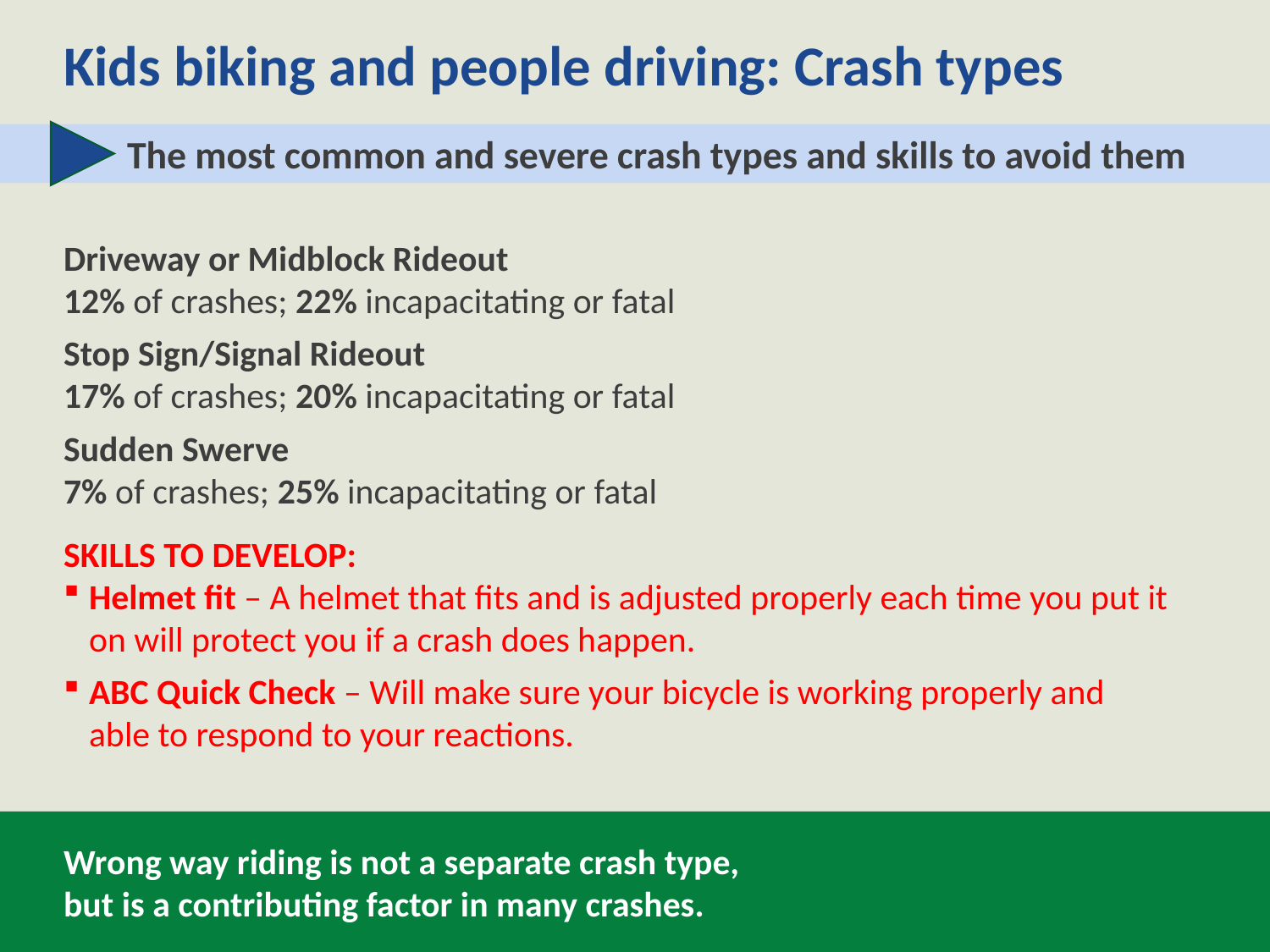

Kids biking and people driving: Crash types
The most common and severe crash types and skills to avoid them

Driveway or Midblock Rideout
12% of crashes; 22% incapacitating or fatal
Stop Sign/Signal Rideout
17% of crashes; 20% incapacitating or fatal
Sudden Swerve
7% of crashes; 25% incapacitating or fatal

Skills to develop:
Helmet fit – A helmet that fits and is adjusted properly each time you put it on will protect you if a crash does happen.
ABC Quick Check – Will make sure your bicycle is working properly and
able to respond to your reactions.
Wrong way riding is not a separate crash type,
but is a contributing factor in many crashes.